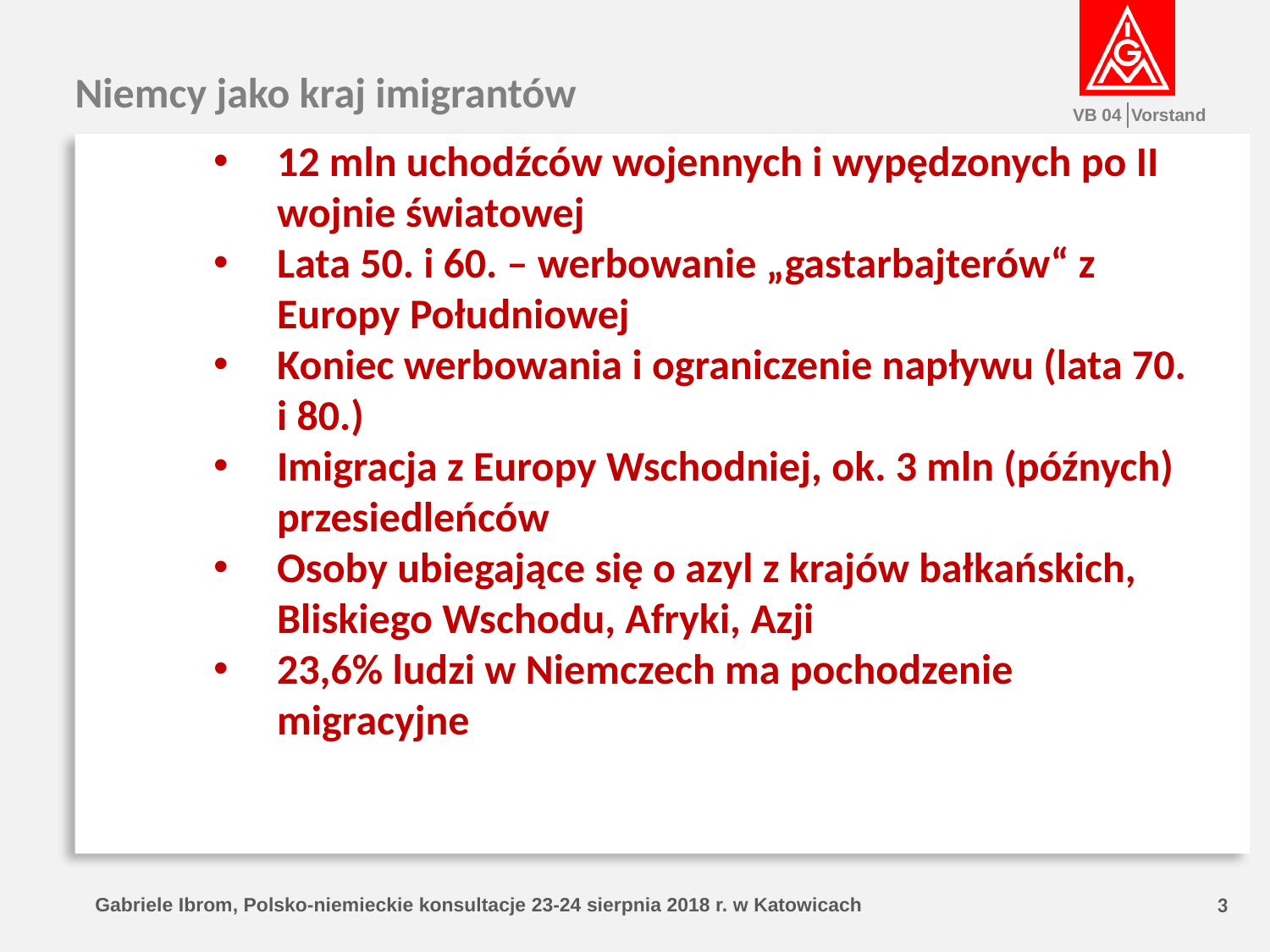

Niemcy jako kraj imigrantów

12 mln uchodźców wojennych i wypędzonych po II wojnie światowej
Lata 50. i 60. – werbowanie „gastarbajterów“ z Europy Południowej
Koniec werbowania i ograniczenie napływu (lata 70. i 80.)
Imigracja z Europy Wschodniej, ok. 3 mln (późnych) przesiedleńców
Osoby ubiegające się o azyl z krajów bałkańskich, Bliskiego Wschodu, Afryki, Azji
23,6% ludzi w Niemczech ma pochodzenie migracyjne
Gabriele Ibrom, Polsko-niemieckie konsultacje 23-24 sierpnia 2018 r. w Katowicach
3